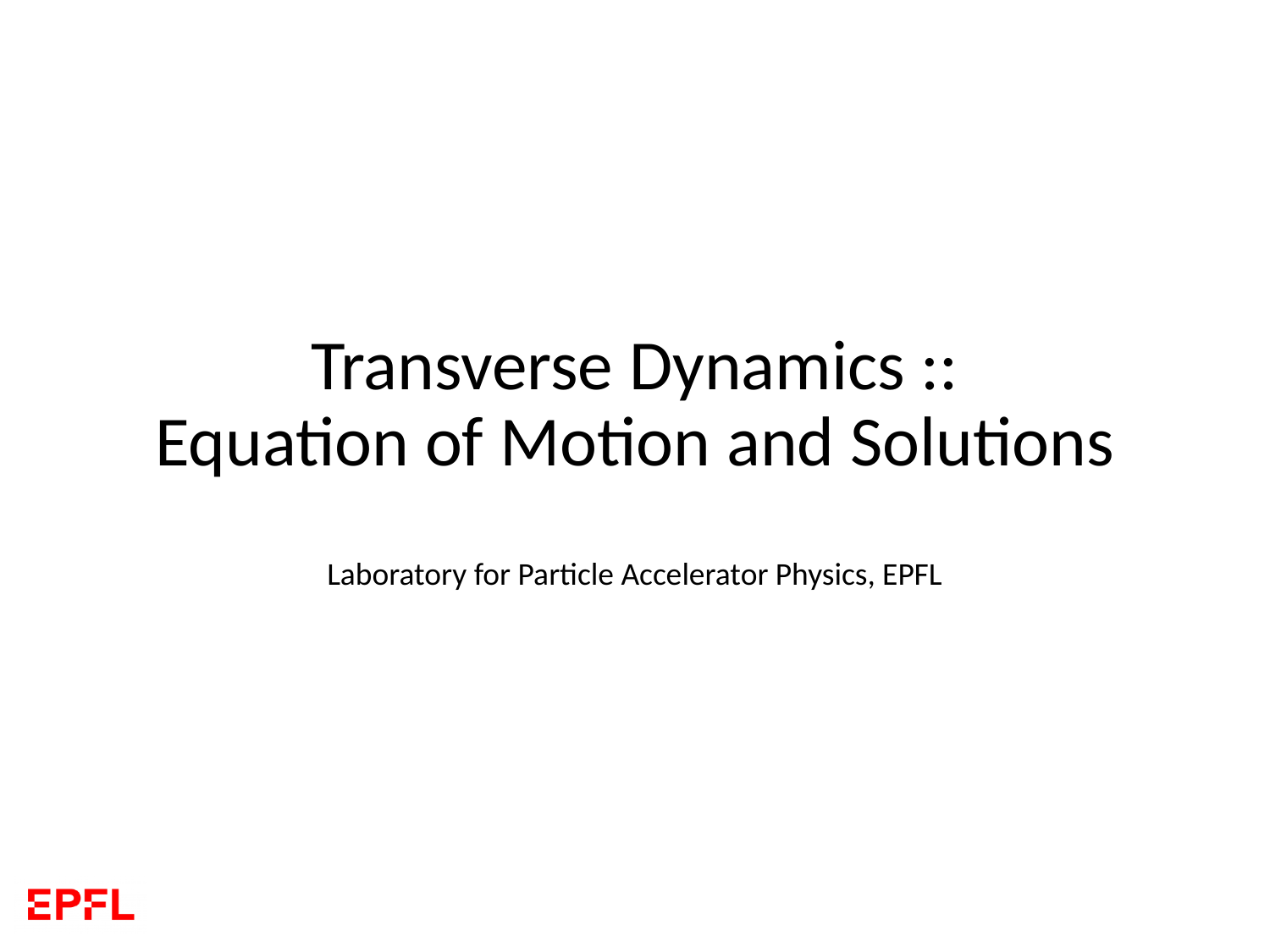

# Transverse Dynamics :: Equation of Motion and Solutions
Laboratory for Particle Accelerator Physics, EPFL